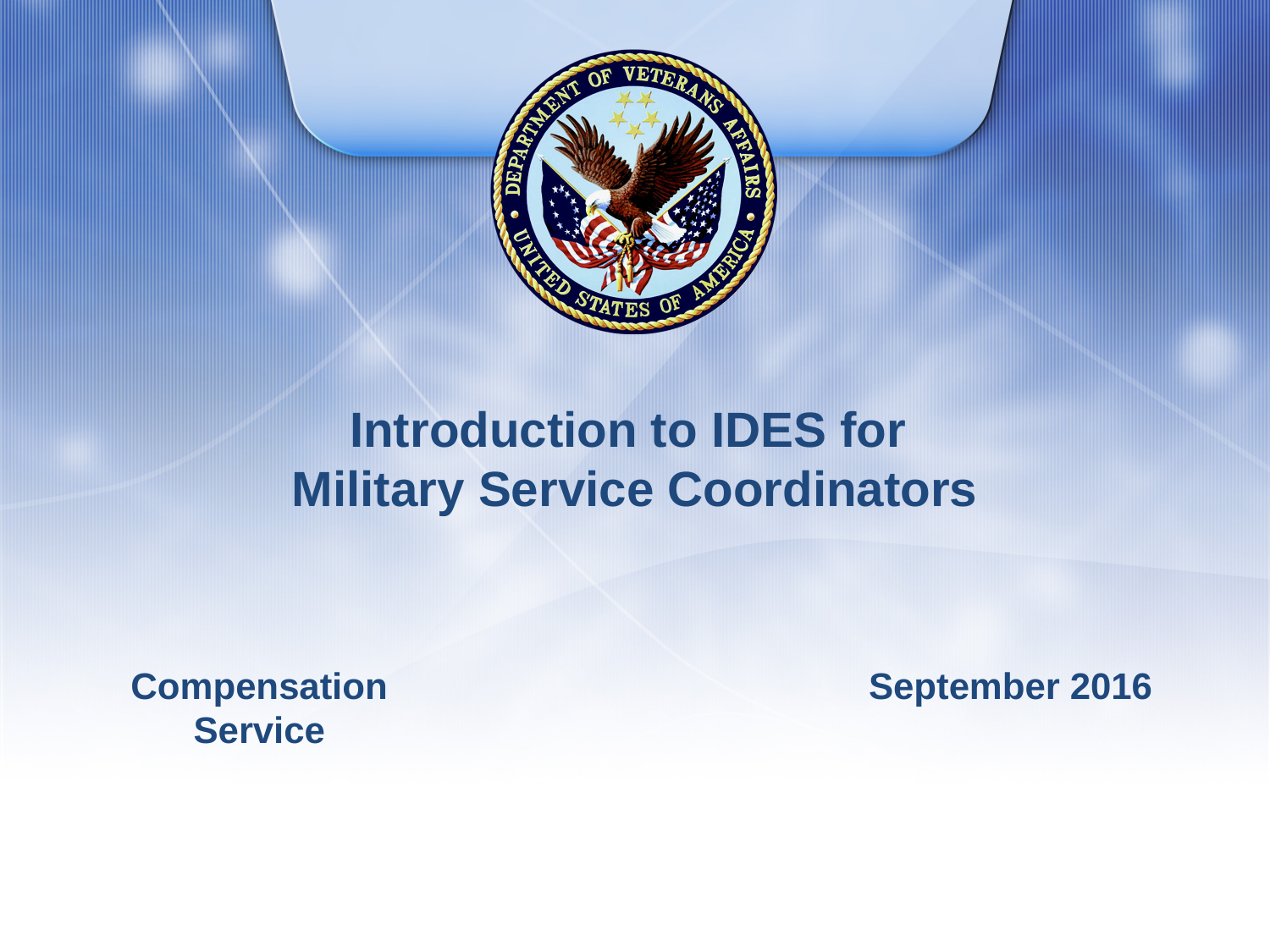

# Introduction to IDES for Military Service Coordinators
Compensation Service
September 2016